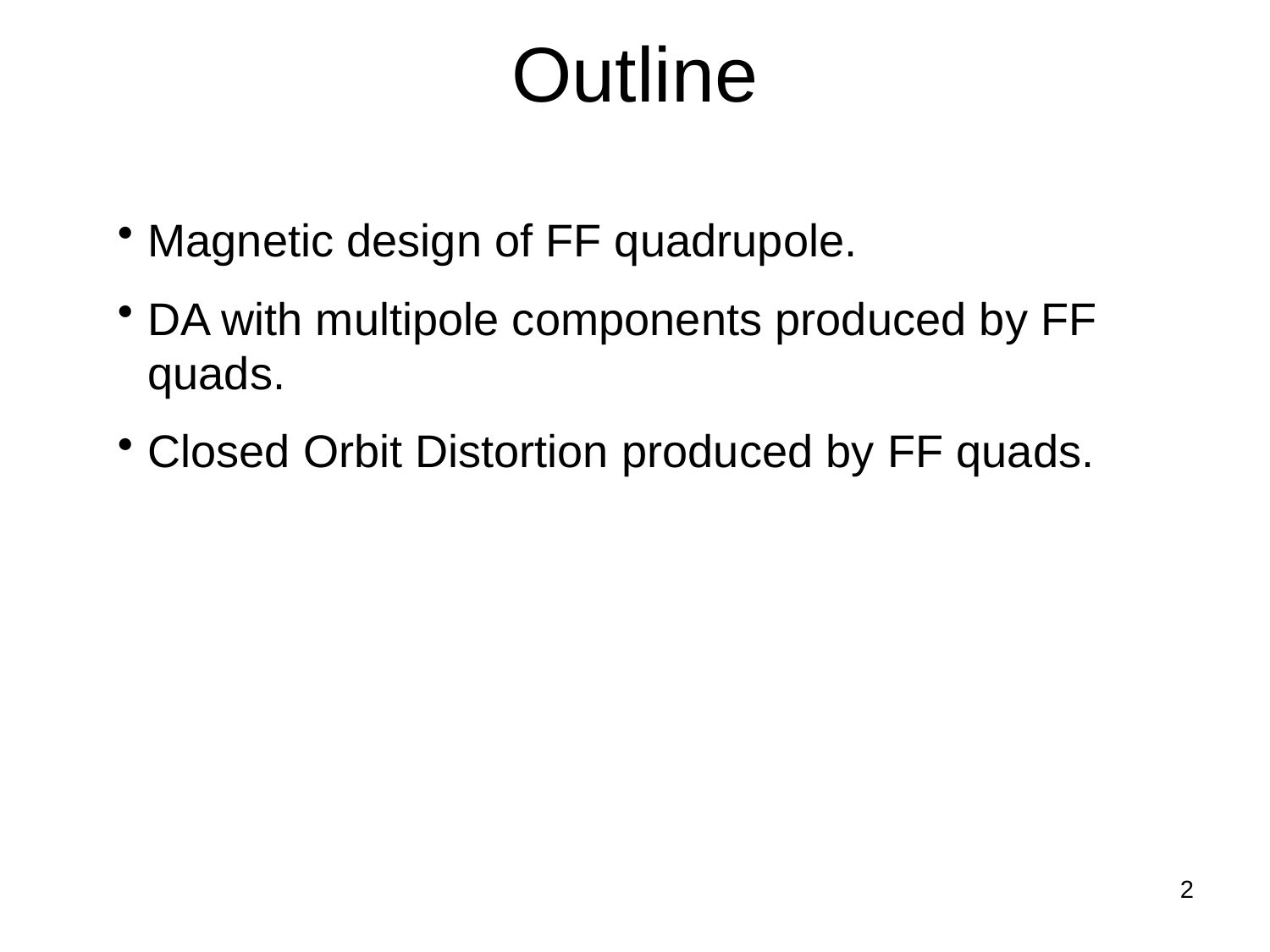

# Outline
Magnetic design of FF quadrupole.
DA with multipole components produced by FF quads.
Closed Orbit Distortion produced by FF quads.
2